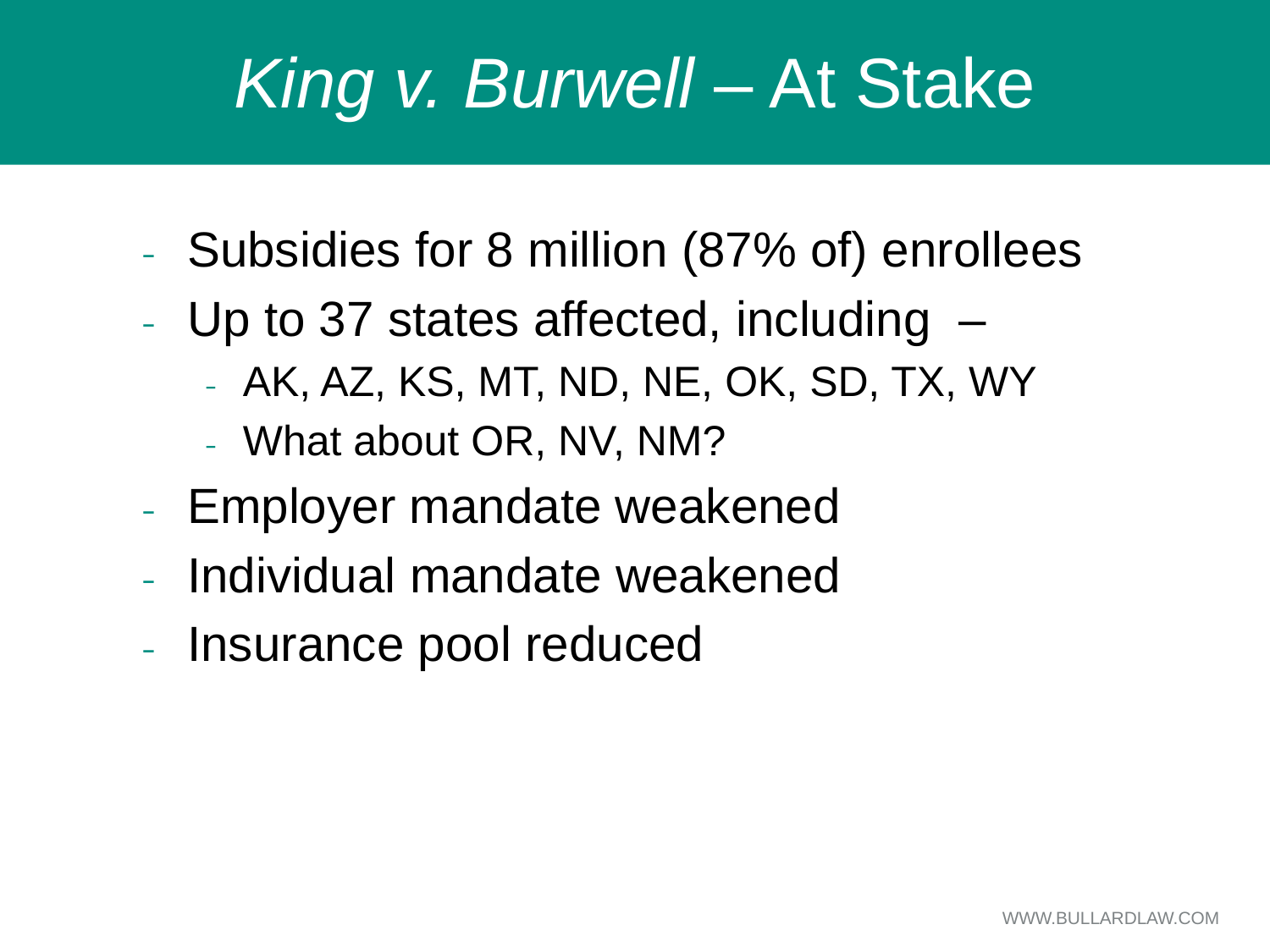

# King v. Burwell – At Stake
Subsidies for 8 million (87% of) enrollees
Up to 37 states affected, including  –
AK, AZ, KS, MT, ND, NE, OK, SD, TX, WY
What about OR, NV, NM?
Employer mandate weakened
Individual mandate weakened
Insurance pool reduced